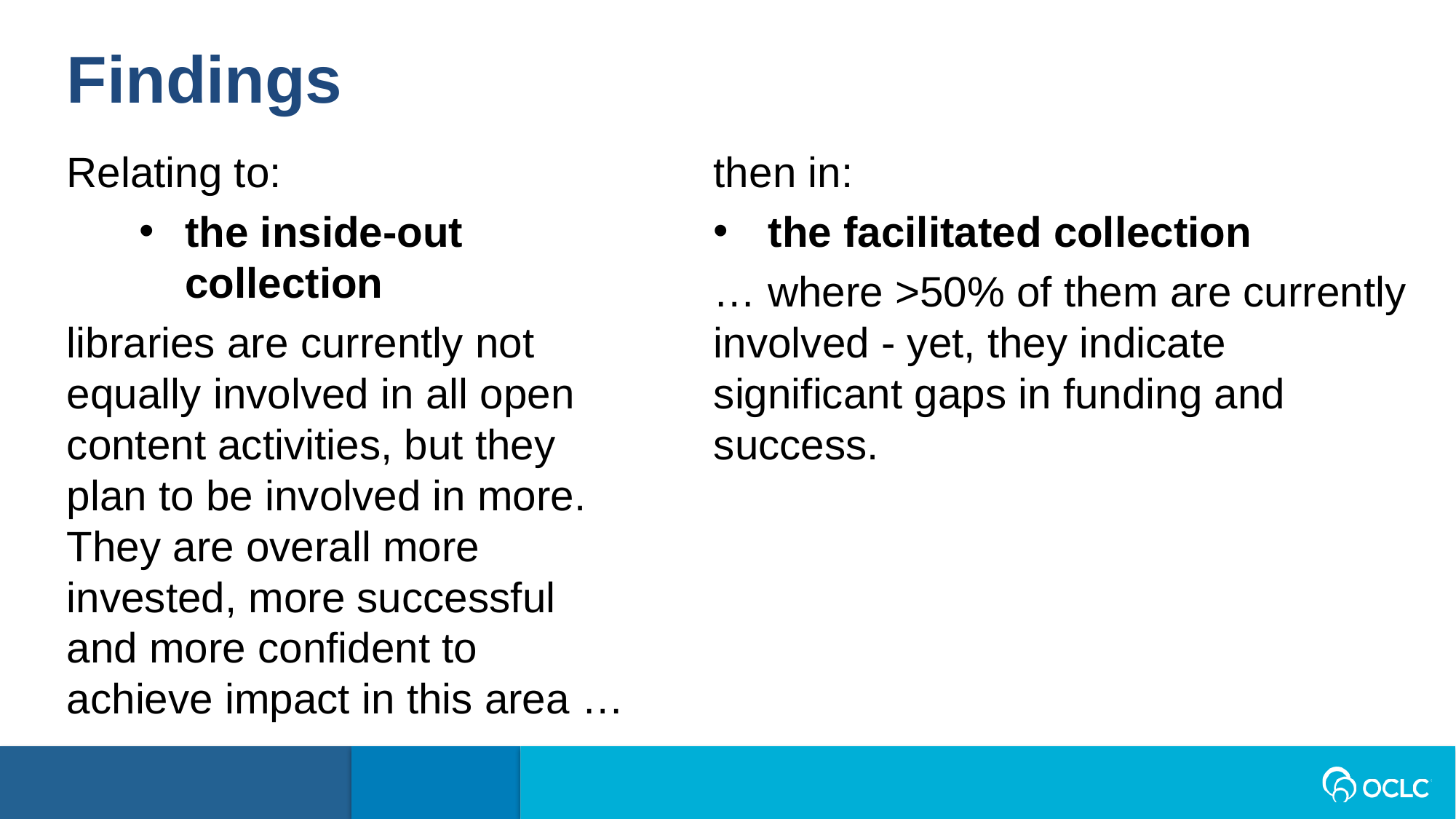

Findings
Relating to:
the inside-out collection
libraries are currently not equally involved in all open content activities, but they plan to be involved in more. They are overall more invested, more successful and more confident to achieve impact in this area …

then in:
the facilitated collection
… where >50% of them are currently involved - yet, they indicate significant gaps in funding and success.